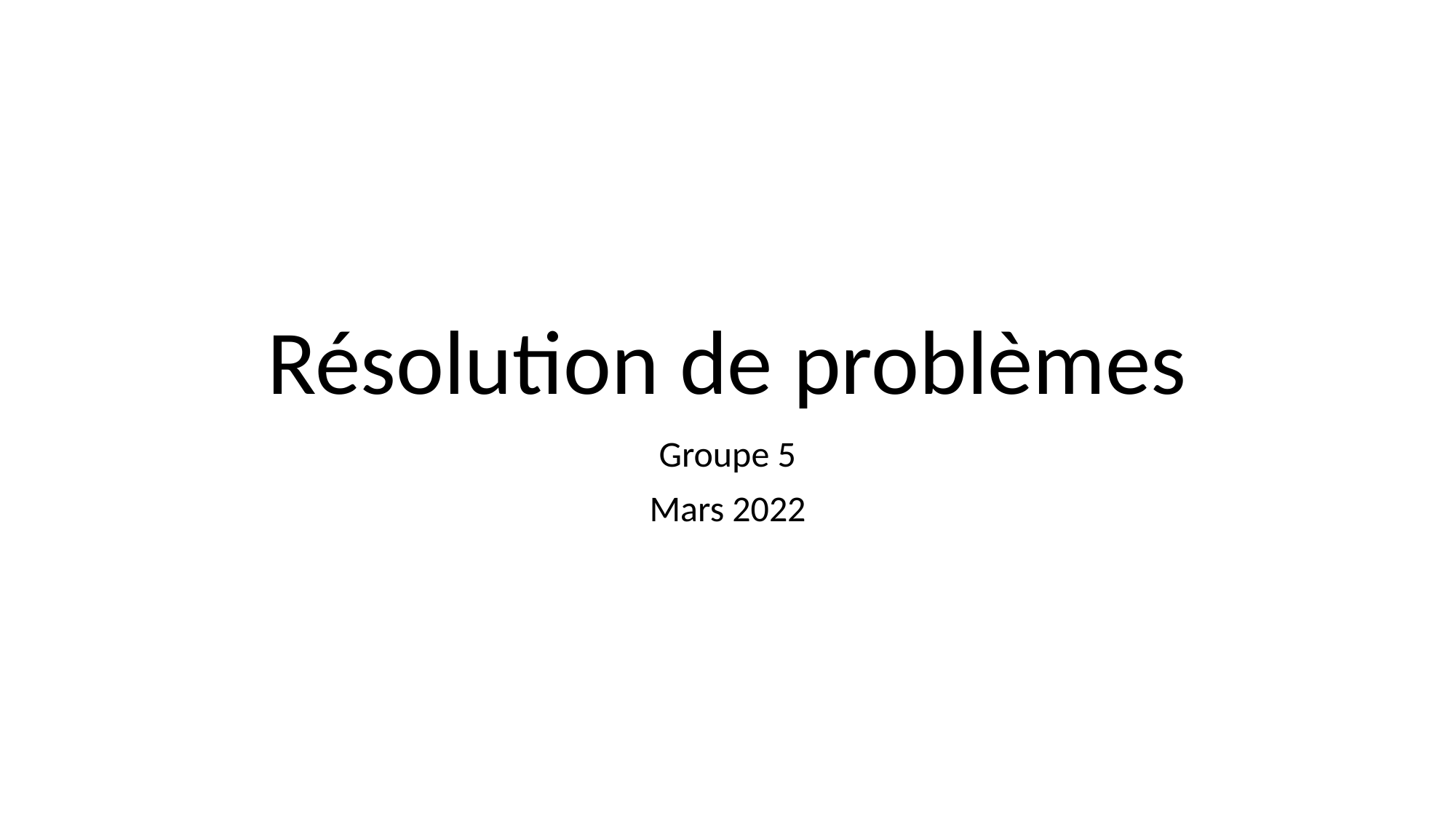

# Résolution de problèmes
Groupe 5
Mars 2022